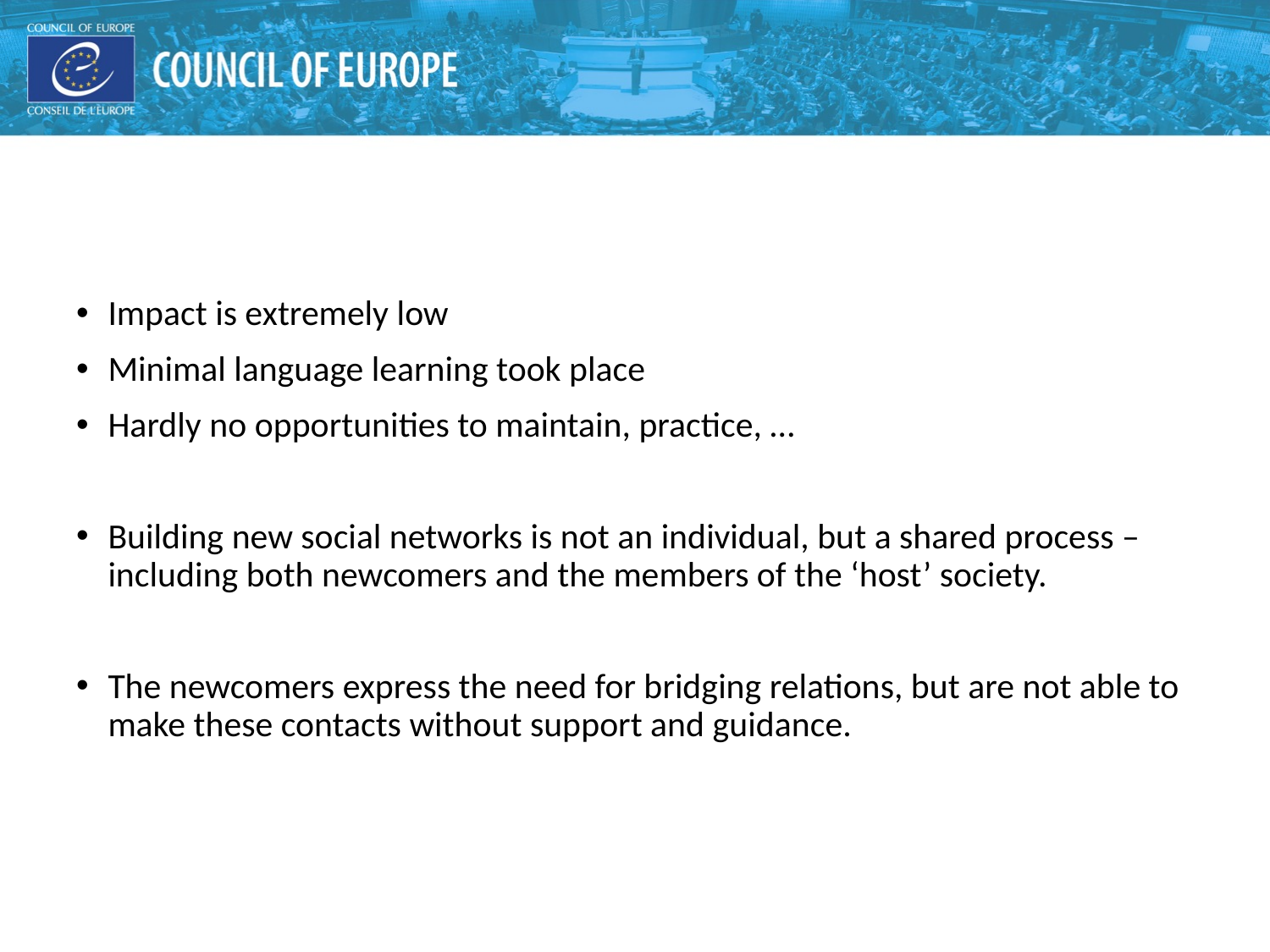

#
Impact is extremely low
Minimal language learning took place
Hardly no opportunities to maintain, practice, …

Building new social networks is not an individual, but a shared process – including both newcomers and the members of the ‘host’ society.

The newcomers express the need for bridging relations, but are not able to make these contacts without support and guidance.